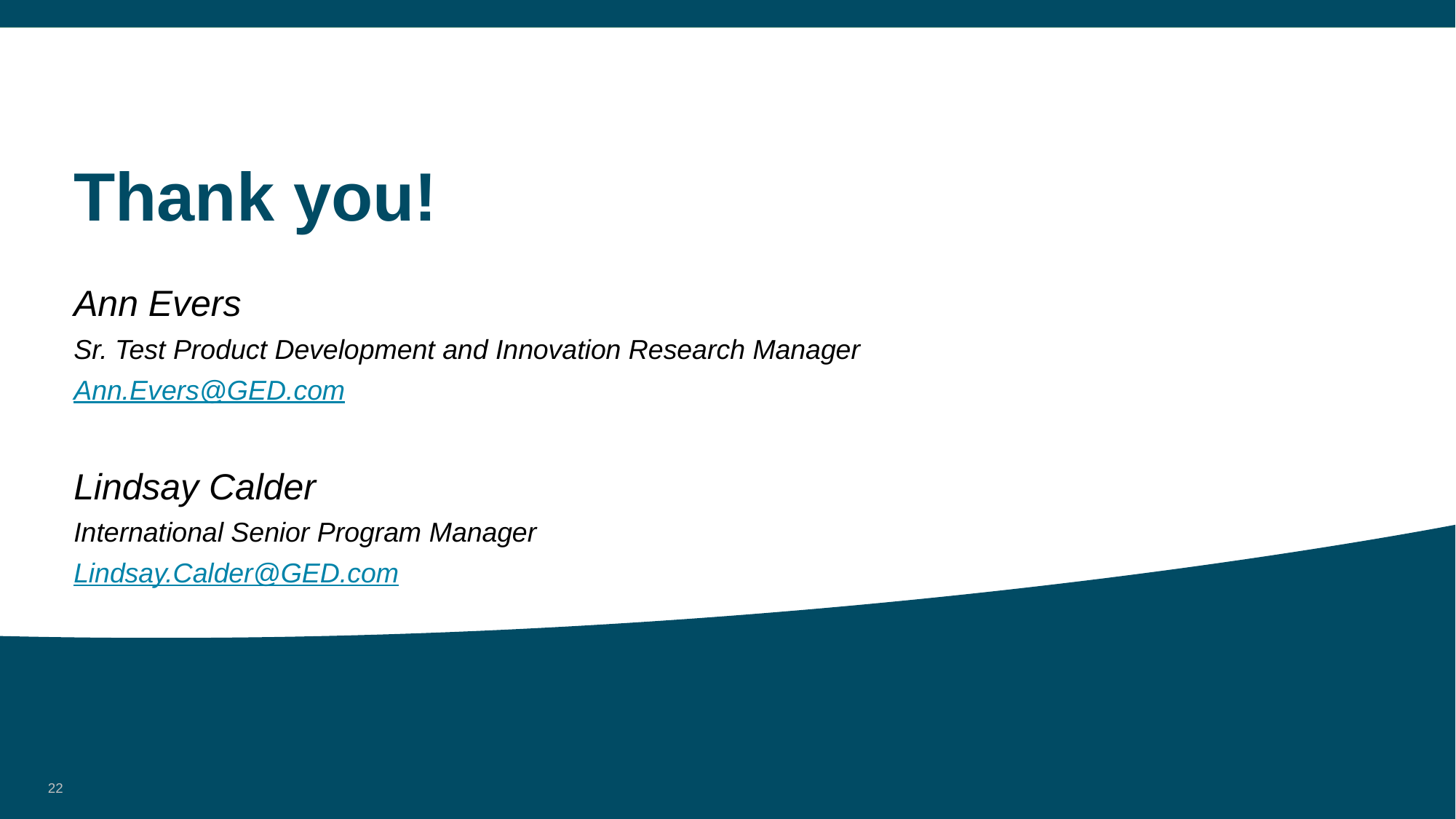

# Thank you!
Ann Evers
Sr. Test Product Development and Innovation Research Manager
Ann.Evers@GED.com

Lindsay Calder
International Senior Program Manager
Lindsay.Calder@GED.com

22